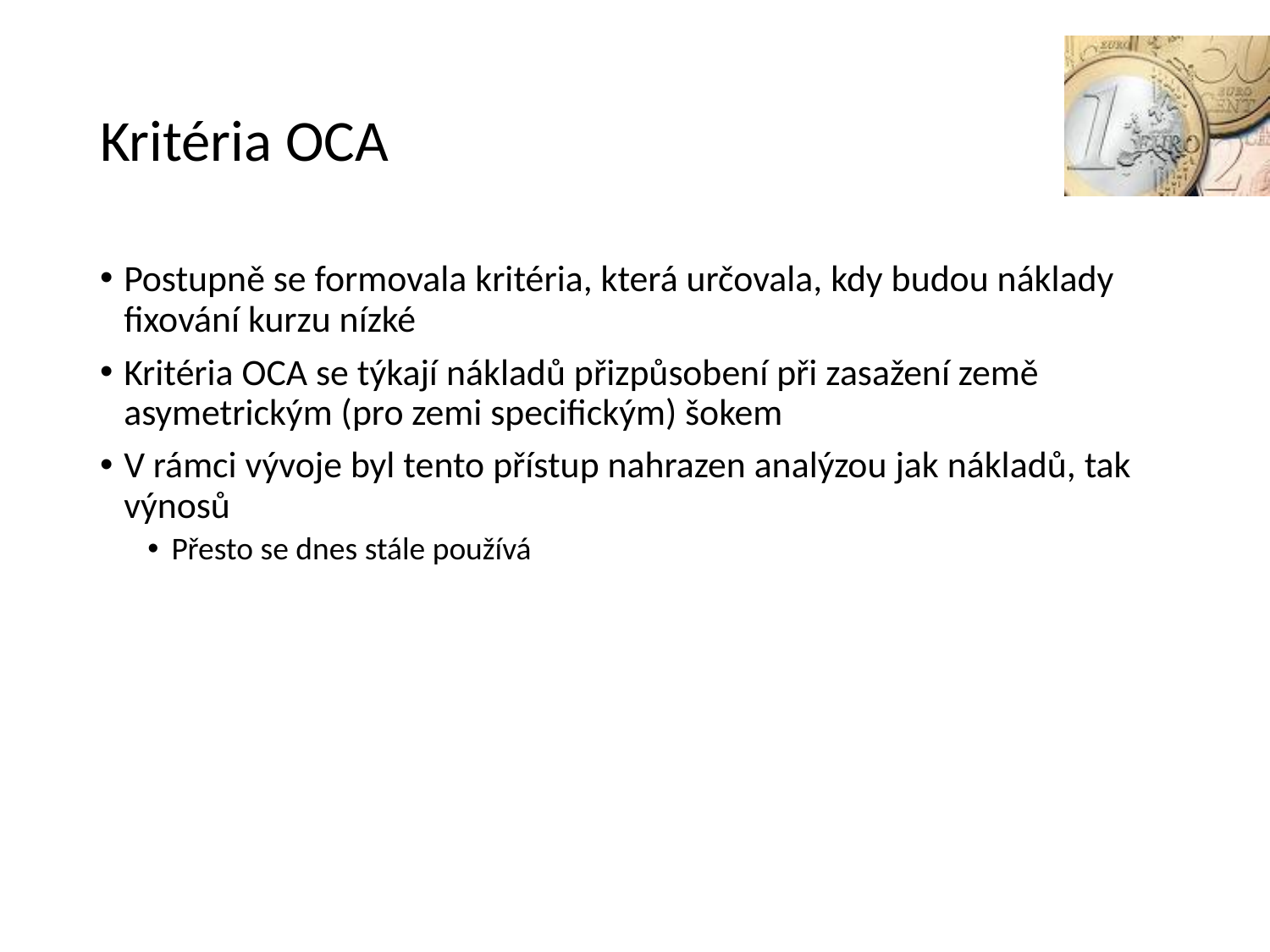

# Kritéria OCA
Postupně se formovala kritéria, která určovala, kdy budou náklady fixování kurzu nízké
Kritéria OCA se týkají nákladů přizpůsobení při zasažení země asymetrickým (pro zemi specifickým) šokem
V rámci vývoje byl tento přístup nahrazen analýzou jak nákladů, tak výnosů
Přesto se dnes stále používá